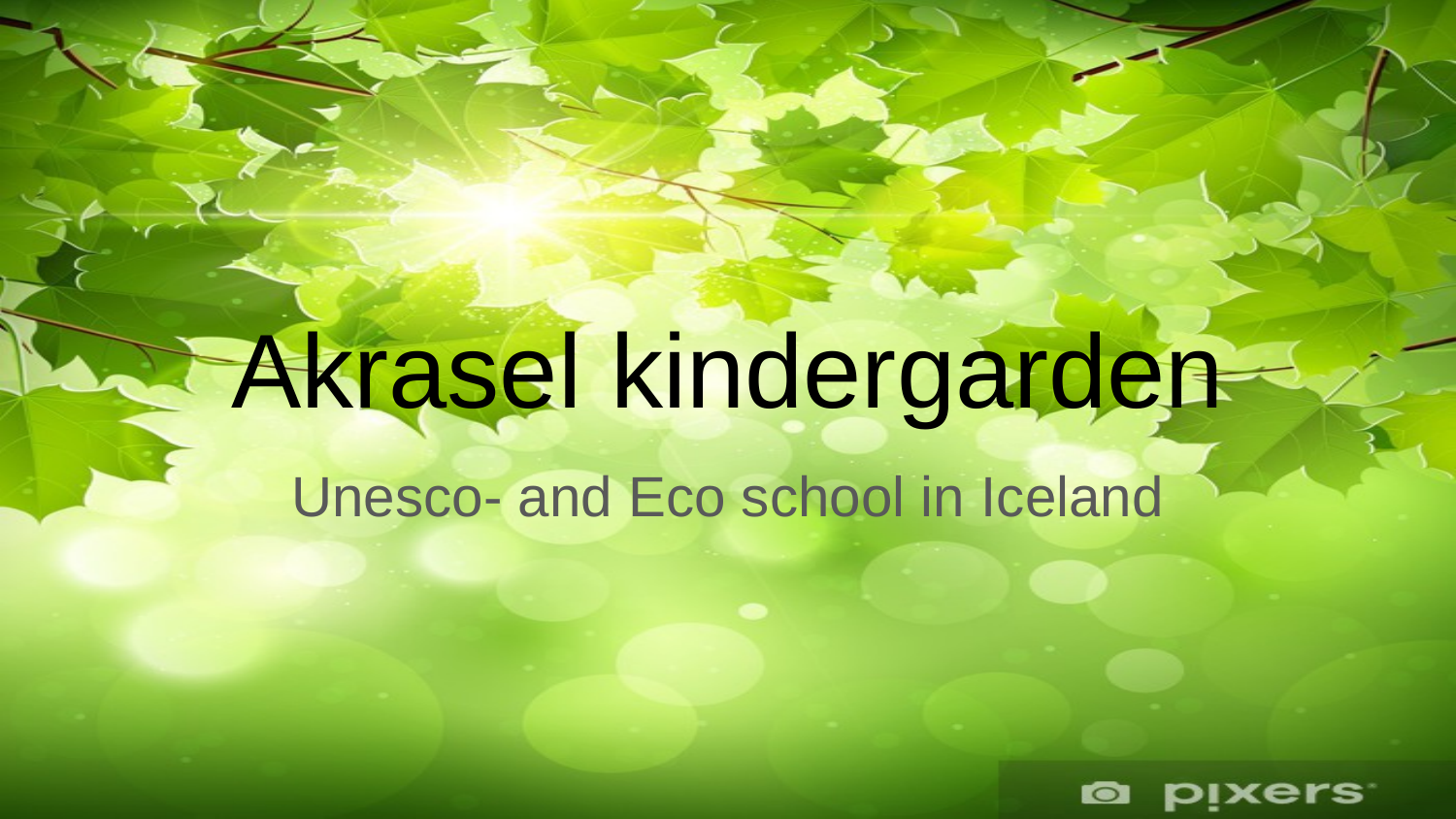

# Akrasel kindergarden
Unesco- and Eco school in Iceland